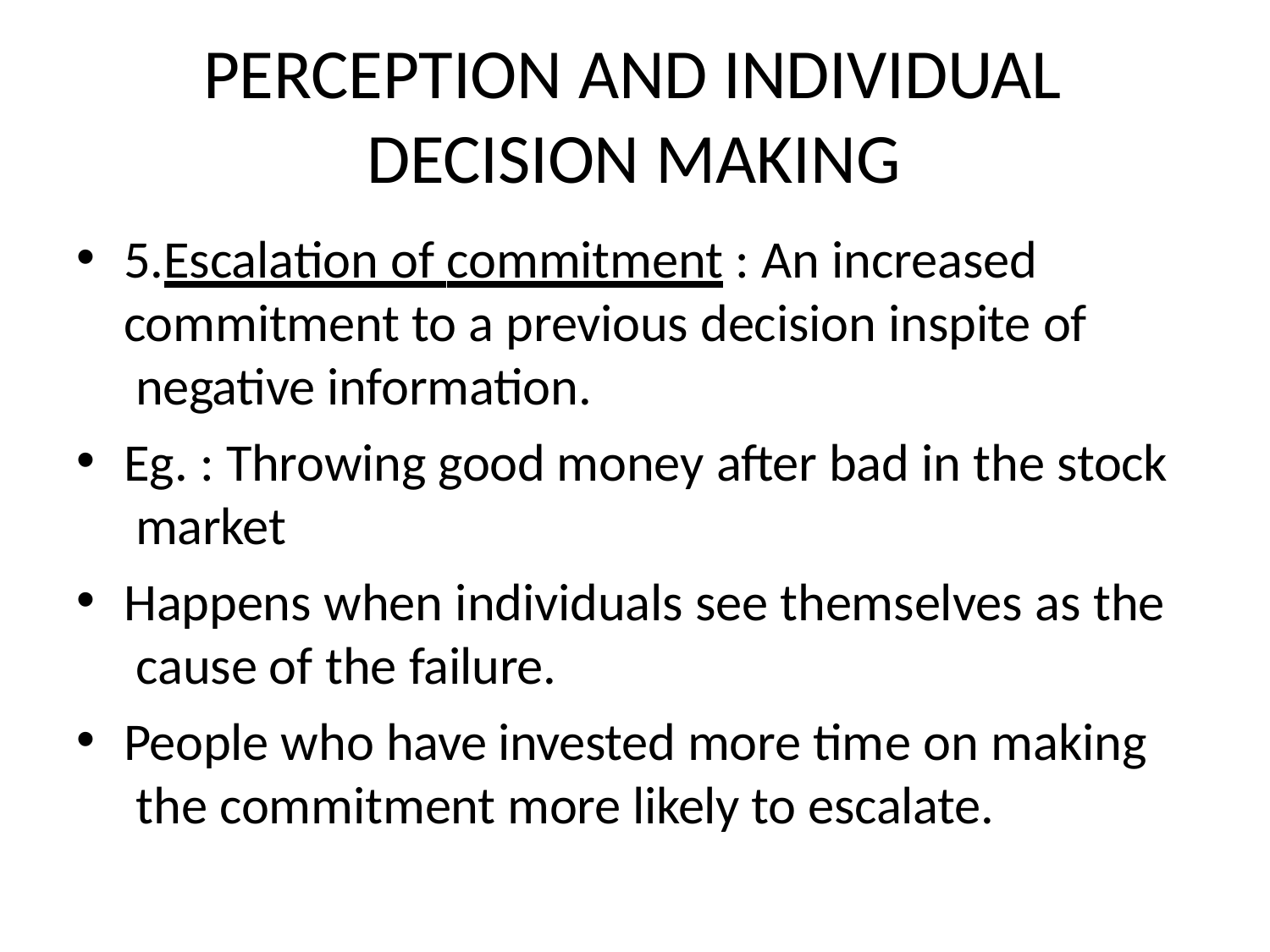

# PERCEPTION AND INDIVIDUAL  DECISION MAKING
5.Escalation of commitment : An increased  commitment to a previous decision inspite of  negative information.
Eg. : Throwing good money after bad in the stock  market
Happens when individuals see themselves as the  cause of the failure.
People who have invested more time on making  the commitment more likely to escalate.